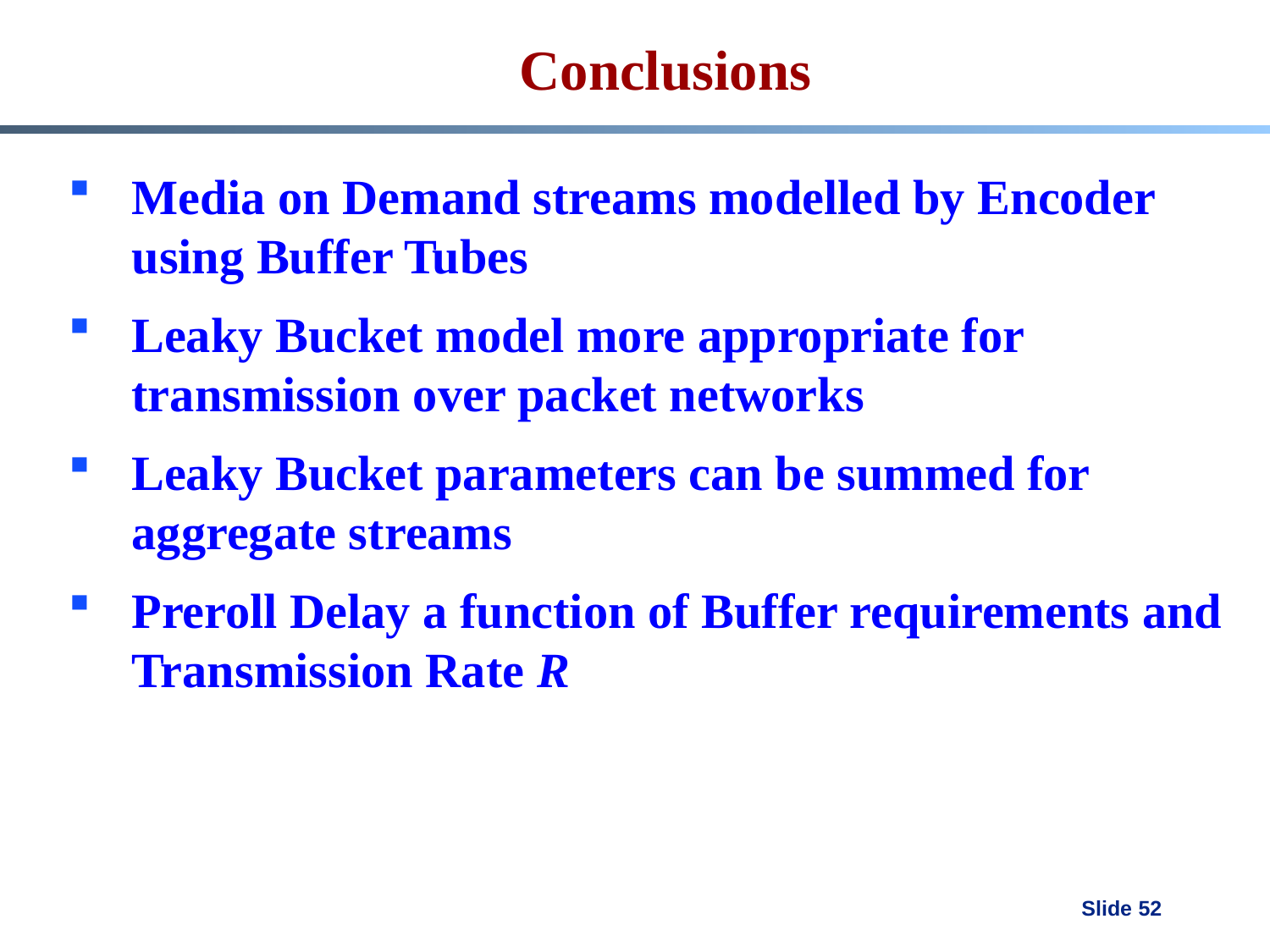

# Conclusions
Media on Demand streams modelled by Encoder using Buffer Tubes
Leaky Bucket model more appropriate for transmission over packet networks
Leaky Bucket parameters can be summed for aggregate streams
Preroll Delay a function of Buffer requirements and Transmission Rate R

Slide 52